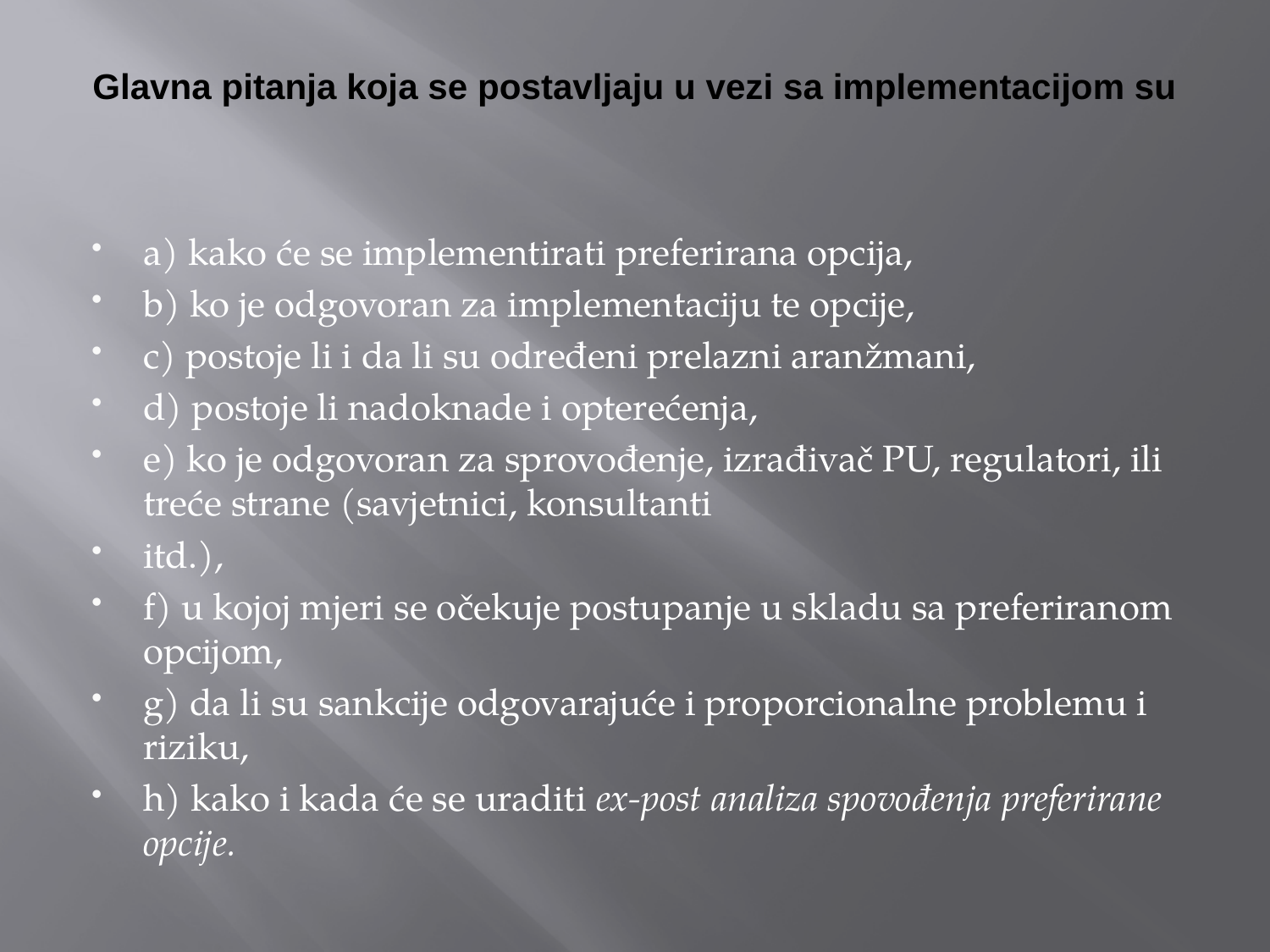

# Glavna pitanja koja se postavljaju u vezi sa implementacijom su
a) kako će se implementirati preferirana opcija,
b) ko je odgovoran za implementaciju te opcije,
c) postoje li i da li su određeni prelazni aranžmani,
d) postoje li nadoknade i opterećenja,
e) ko je odgovoran za sprovođenje, izrađivač PU, regulatori, ili treće strane (savjetnici, konsultanti
itd.),
f) u kojoj mjeri se očekuje postupanje u skladu sa preferiranom opcijom,
g) da li su sankcije odgovarajuće i proporcionalne problemu i riziku,
h) kako i kada će se uraditi ex-post analiza spovođenja preferirane opcije.